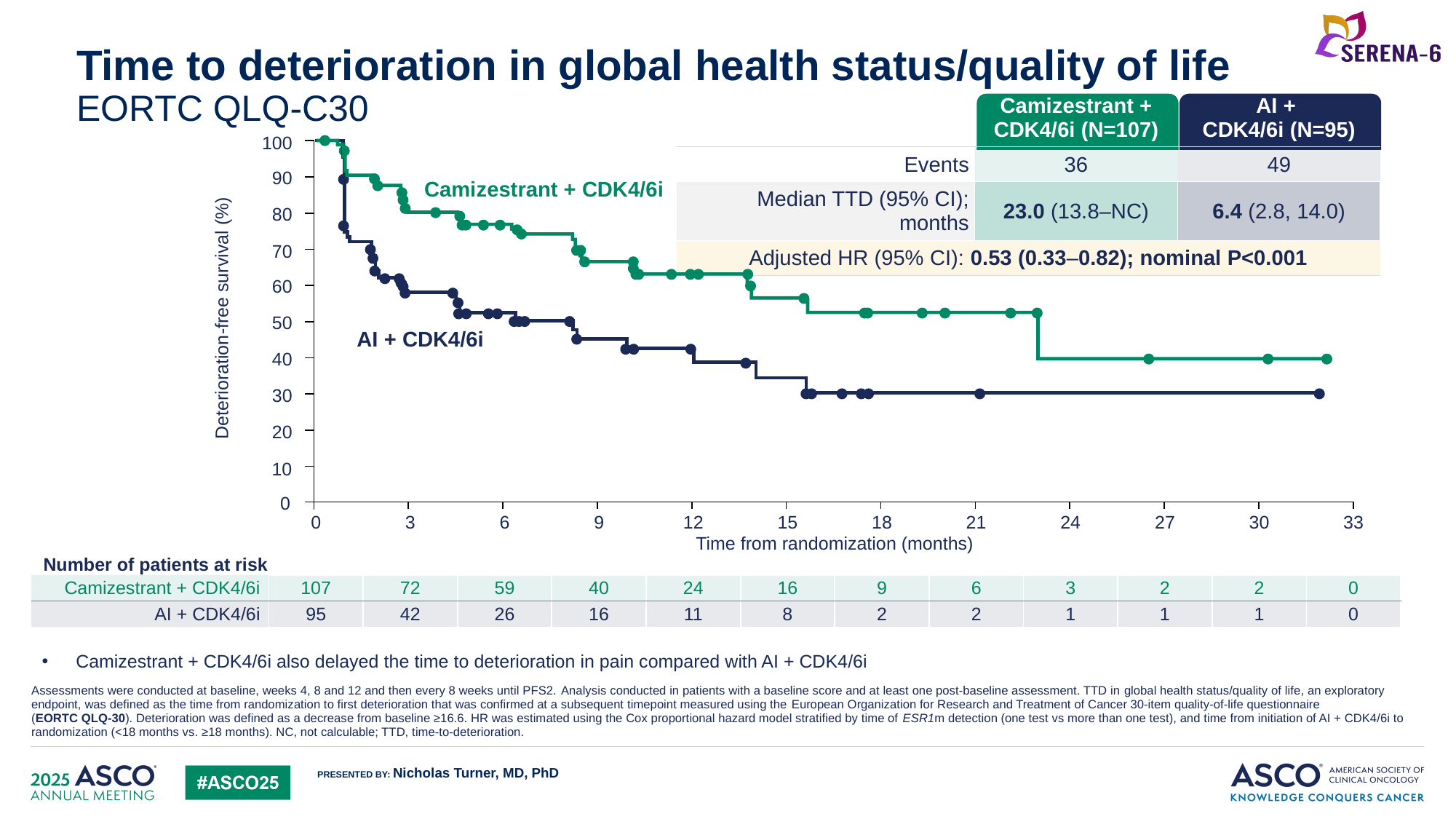

# Time to deterioration in global health status/quality of life EORTC QLQ-C30
|  | Camizestrant + CDK4/6i (N=107) | AI + CDK4/6i (N=95) |
| --- | --- | --- |
| Events | 36 | 49 |
| Median TTD (95% CI); months | 23.0 (13.8–NC) | 6.4 (2.8, 14.0) |
| Adjusted HR (95% CI): 0.53 (0.33–0.82); nominal P<0.001 |  |  |

100
90
80
70
60
Deterioration-free survival (%)
50
40
30
20
10
0

Camizestrant + CDK4/6i

AI + CDK4/6i

|  | 0 | 3 | 6 | 9 | 12 | 15 | 18 | 21 | 24 | 27 | 30 | 33 |
| --- | --- | --- | --- | --- | --- | --- | --- | --- | --- | --- | --- | --- |
|  | Time from randomization (months) |  |  |  |  |  |  |  |  |  |  |  |
| Number of patients at risk |  |  |  |  |  |  |  |  |  |  |  |  |
| Camizestrant + CDK4/6i | 107 | 72 | 59 | 40 | 24 | 16 | 9 | 6 | 3 | 2 | 2 | 0 |
| AI + CDK4/6i | 95 | 42 | 26 | 16 | 11 | 8 | 2 | 2 | 1 | 1 | 1 | 0 |
Camizestrant + CDK4/6i also delayed the time to deterioration in pain compared with AI + CDK4/6i
Assessments were conducted at baseline, weeks 4, 8 and 12 and then every 8 weeks until PFS2. Analysis conducted in patients with a baseline score and at least one post-baseline assessment. TTD in global health status/quality of life, an exploratory endpoint, was defined as the time from randomization to first deterioration that was confirmed at a subsequent timepoint measured using the European Organization for Research and Treatment of Cancer 30-item quality-of-life questionnaire
(EORTC QLQ-30). Deterioration was defined as a decrease from baseline ≥16.6. HR was estimated using the Cox proportional hazard model stratified by time of ESR1m detection (one test vs more than one test), and time from initiation of AI + CDK4/6i to randomization (<18 months vs. ≥18 months). NC, not calculable; TTD, time-to-deterioration.